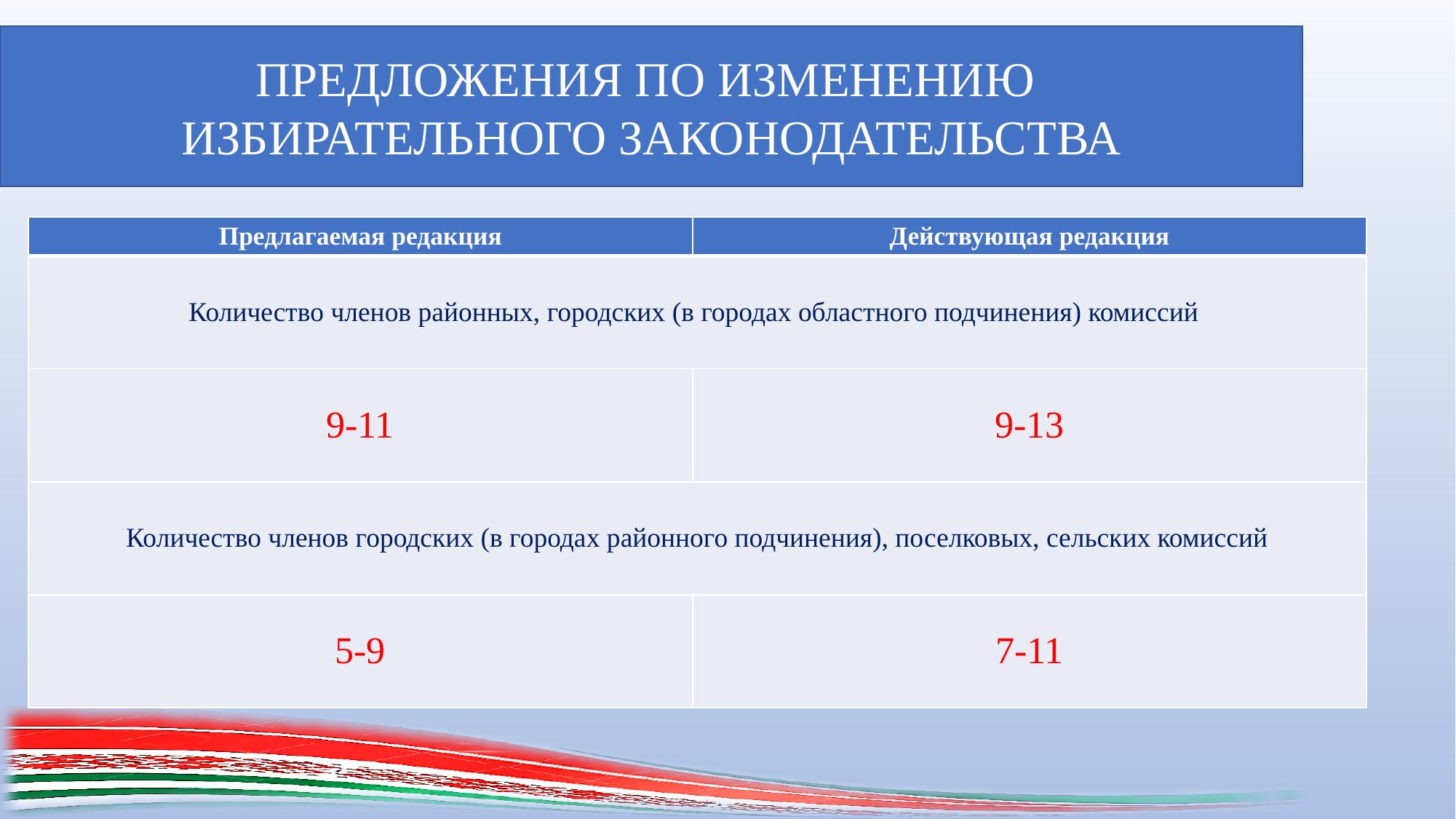

ПРЕДЛОЖЕНИЯ ПО ИЗМЕНЕНИЮ
ИЗБИРАТЕЛЬНОГО ЗАКОНОДАТЕЛЬСТВА
| Предлагаемая редакция | Действующая редакция |
| --- | --- |
| Количество членов районных, городских (в городах областного подчинения) комиссий |  |
| 9-11 | 9-13 |
| Количество членов городских (в городах районного подчинения), поселковых, сельских комиссий |  |
| 5-9 | 7-11 |